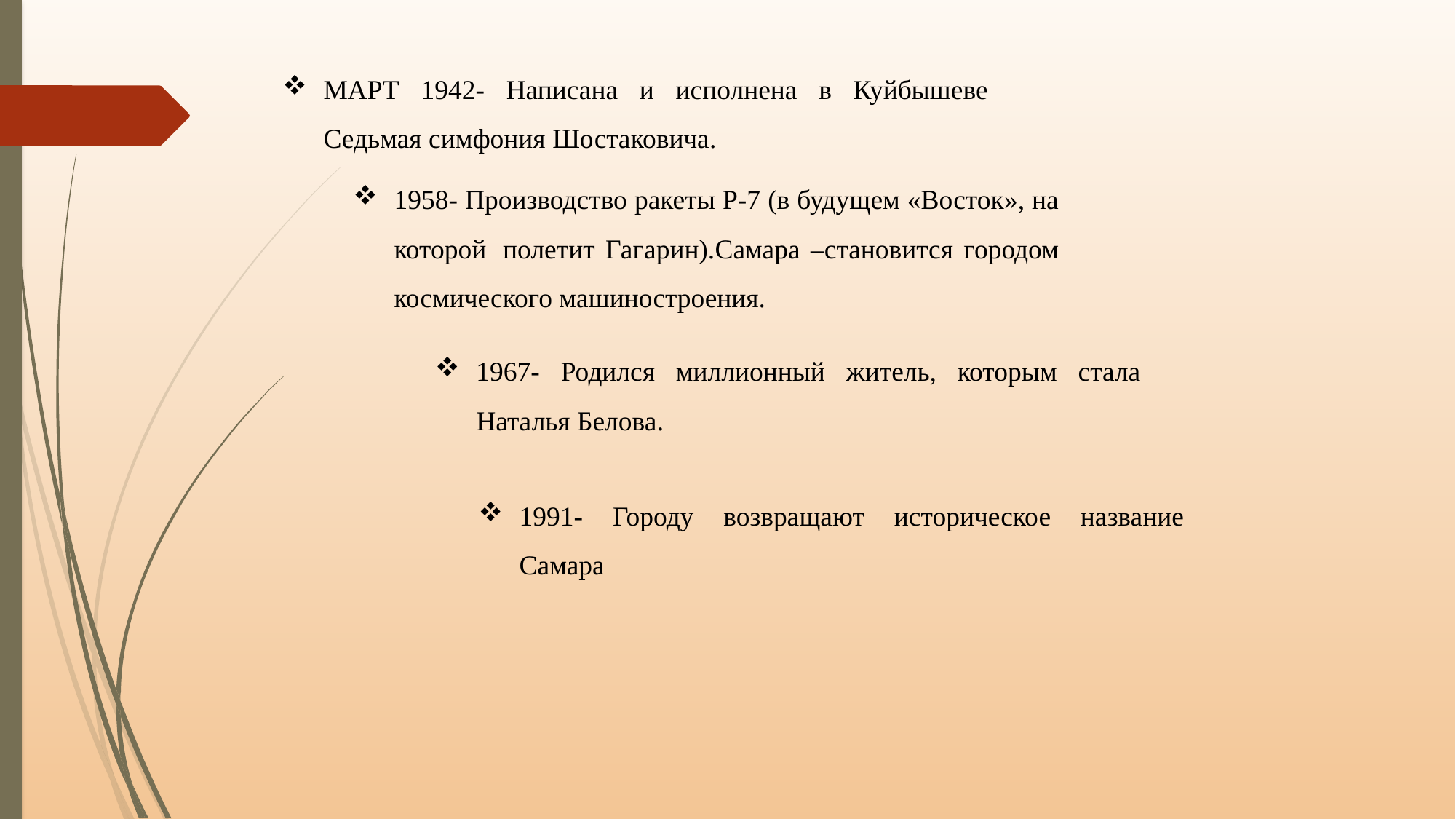

МАРТ 1942- Написана и исполнена в Куйбышеве Седьмая симфония Шостаковича.
1958- Производство ракеты Р-7 (в будущем «Восток», на которой  полетит Гагарин).Самара –становится городом космического машиностроения.
1967- Родился миллионный житель, которым стала Наталья Белова.
1991- Городу возвращают историческое название Самара